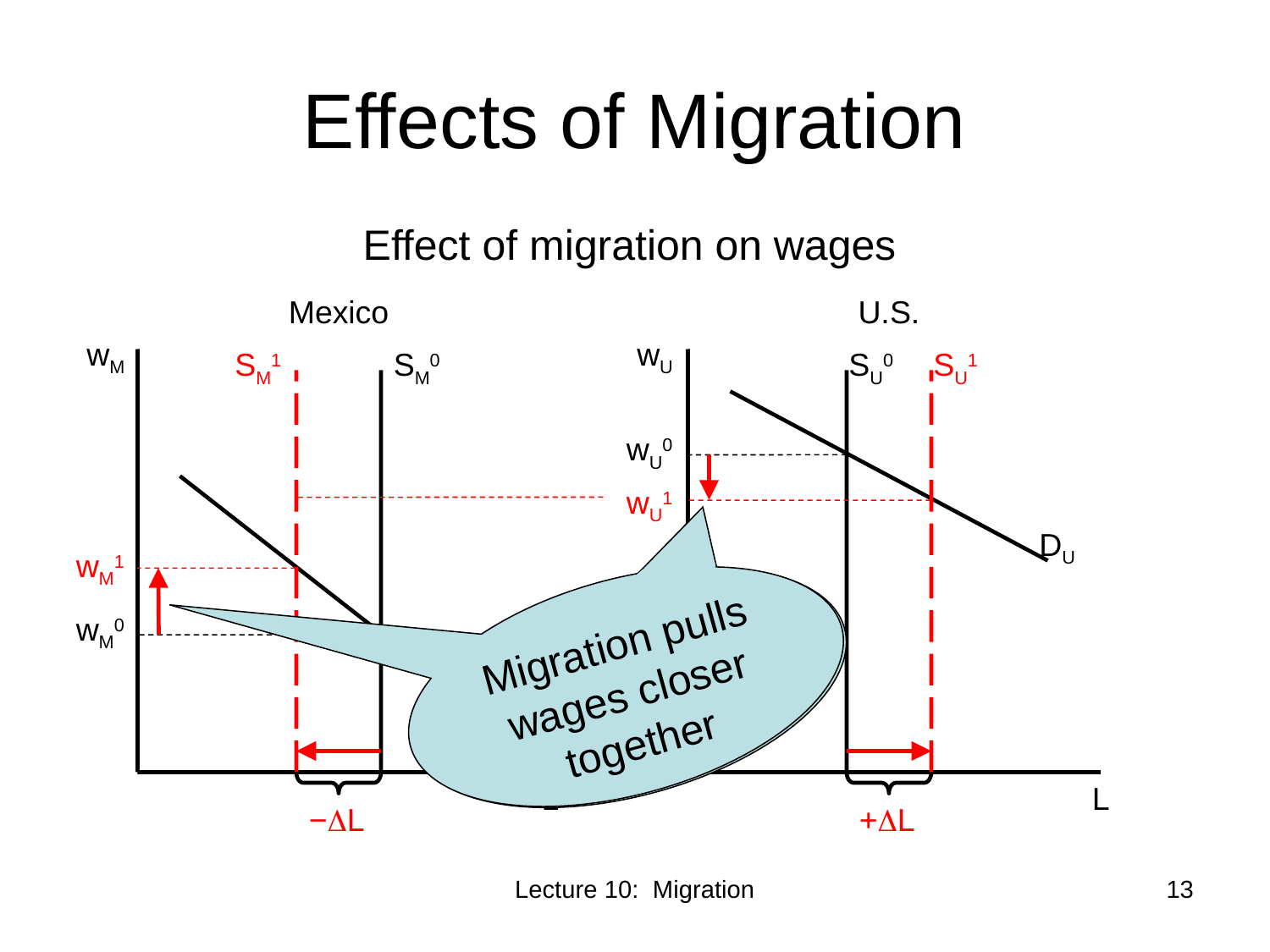

# Effects of Migration
Effect of migration on wages
Mexico
U.S.
wM
wU
SM1
SM0
SU0
SU1

wU0

wU1

DU
wM1

Migration pulls wages closer together
Migration pulls wages closer together
wM0

DM

L

L
−ΔL
+ΔL
Lecture 10:  Migration
13